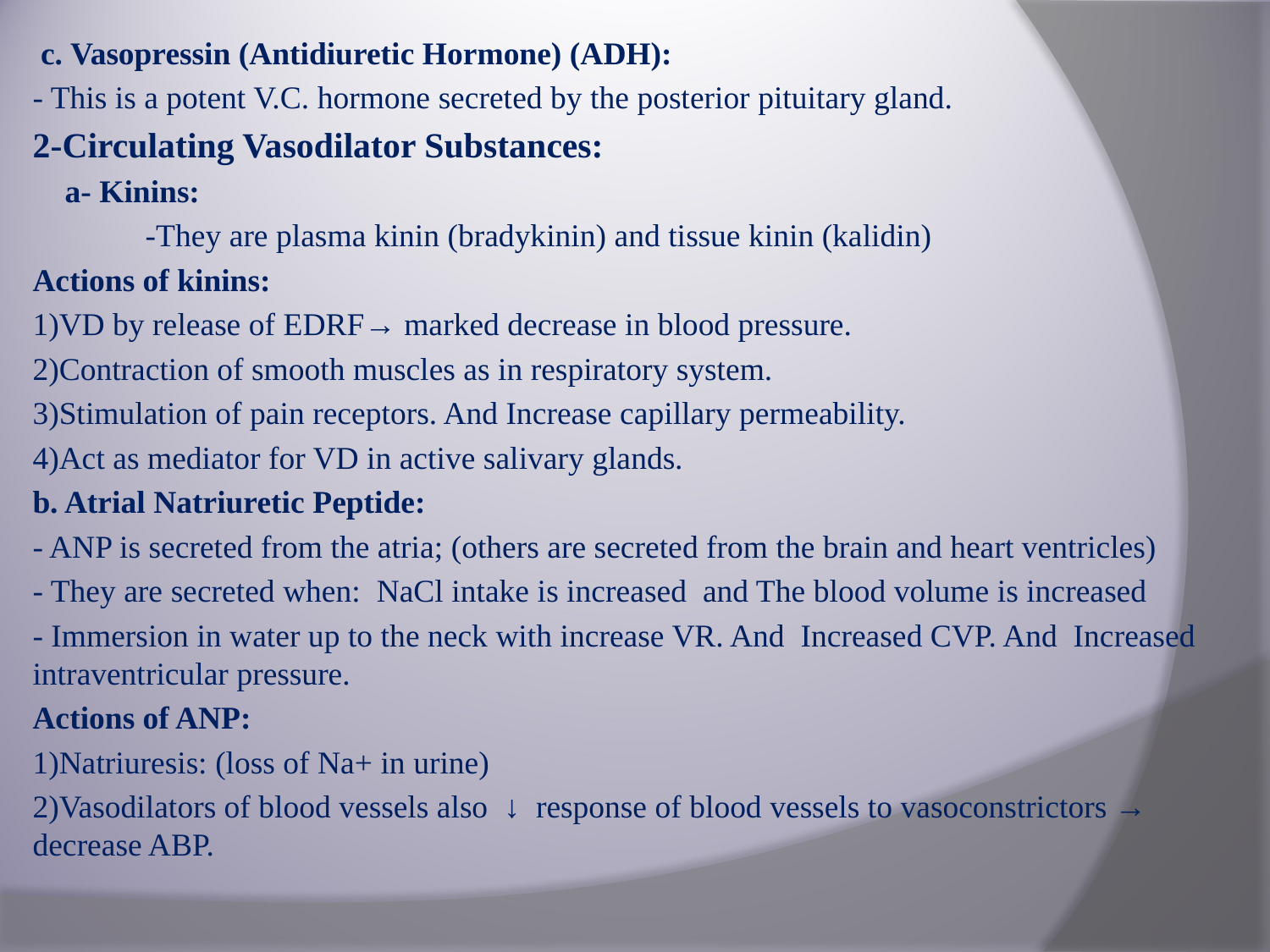

c. Vasopressin (Antidiuretic Hormone) (ADH):
- This is a potent V.C. hormone secreted by the posterior pituitary gland.
2-Circulating Vasodilator Substances:
    a- Kinins:
              -They are plasma kinin (bradykinin) and tissue kinin (kalidin)
Actions of kinins:
1)VD by release of EDRF→ marked decrease in blood pressure.
2)Contraction of smooth muscles as in respiratory system.
3)Stimulation of pain receptors. And Increase capillary permeability.
4)Act as mediator for VD in active salivary glands.
b. Atrial Natriuretic Peptide:
- ANP is secreted from the atria; (others are secreted from the brain and heart ventricles)
- They are secreted when:  NaCl intake is increased  and The blood volume is increased
- Immersion in water up to the neck with increase VR. And  Increased CVP. And  Increased intraventricular pressure.
Actions of ANP:
1)Natriuresis: (loss of Na+ in urine)
2)Vasodilators of blood vessels also  ↓  response of blood vessels to vasoconstrictors → decrease ABP.